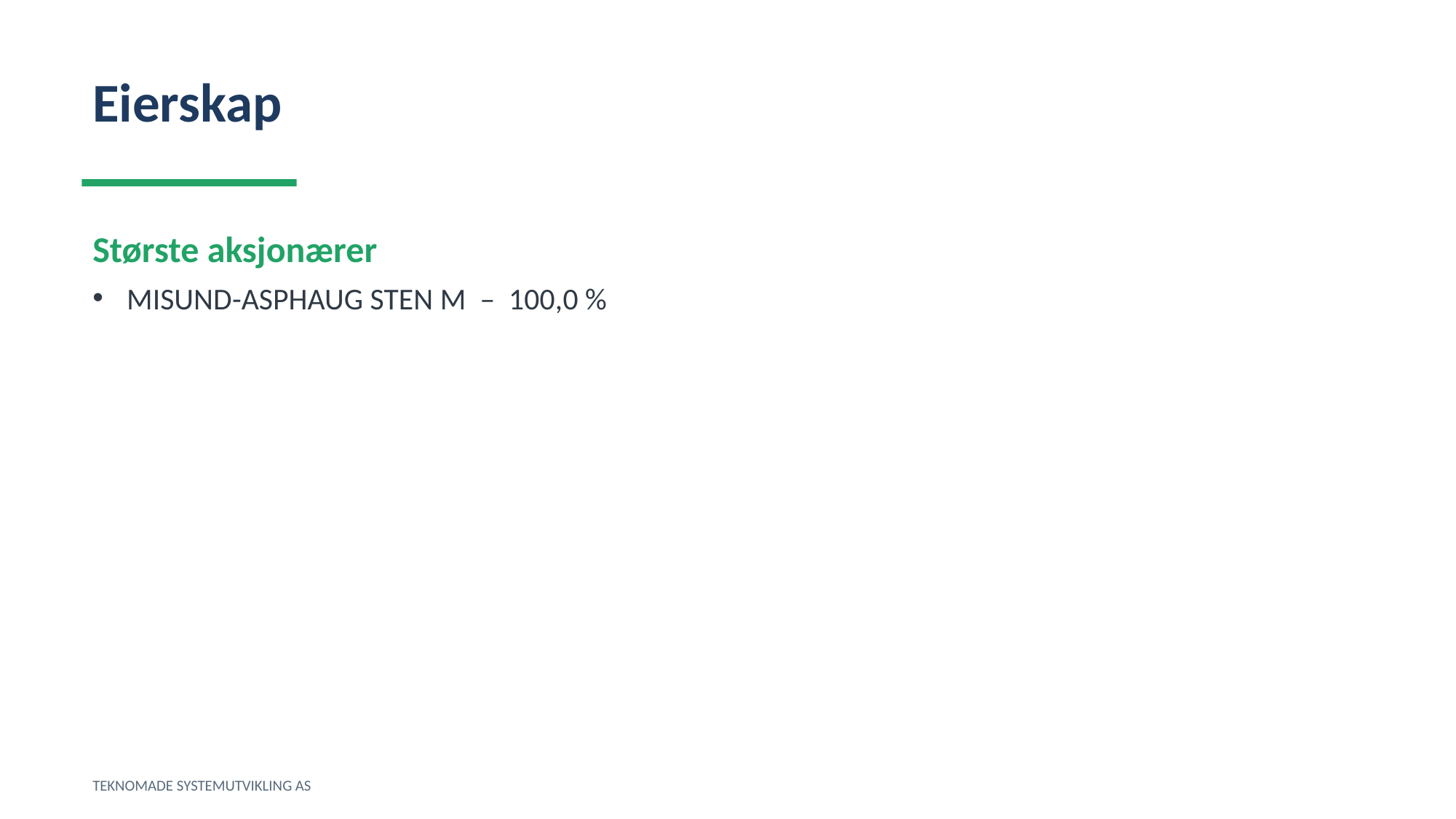

Eierskap

Største aksjonærer
MISUND-ASPHAUG STEN M  –  100,0 %
TEKNOMADE SYSTEMUTVIKLING AS